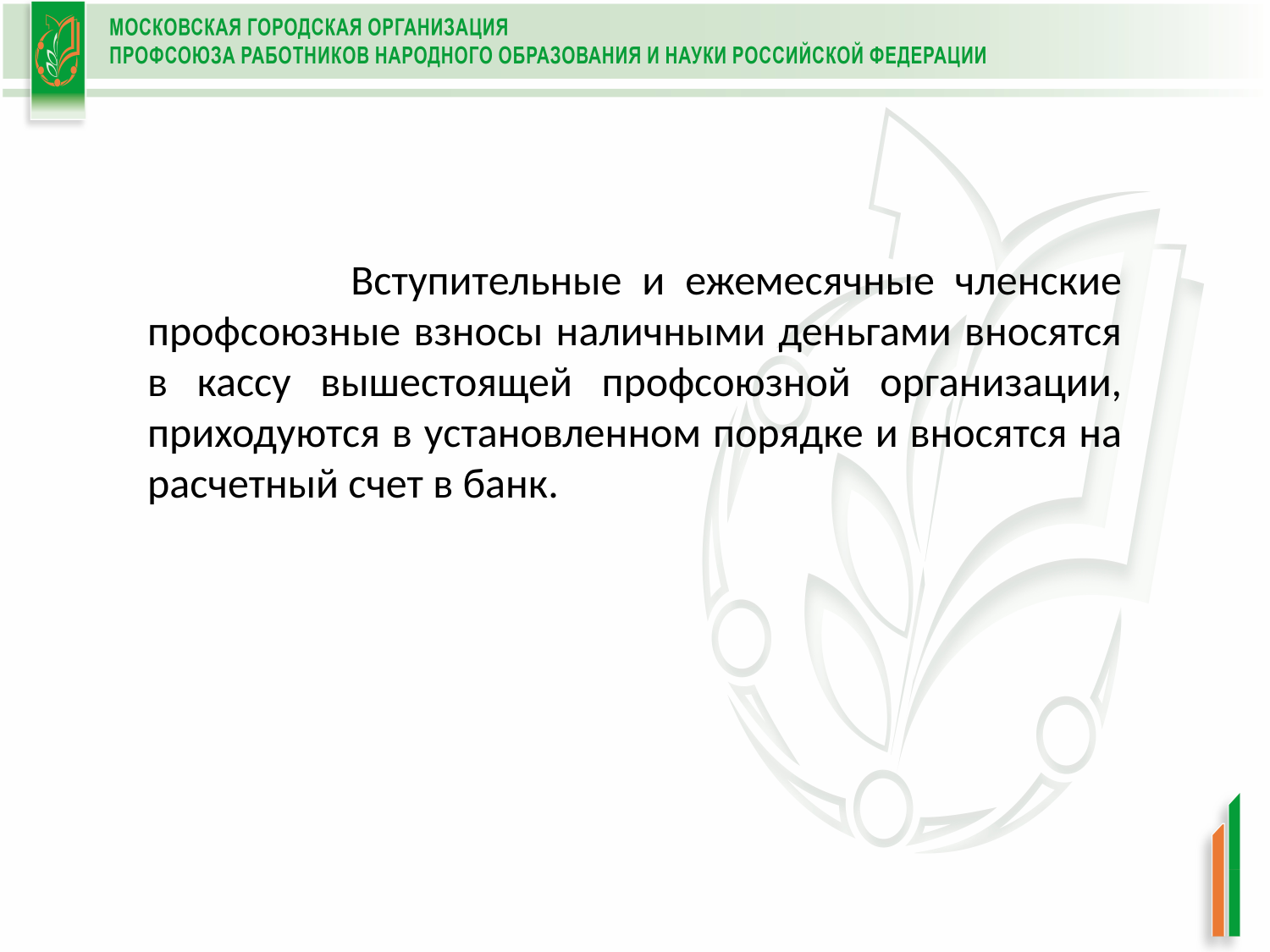

Вступительные и ежемесячные членские профсоюзные взносы наличными деньгами вносятся в кассу вышестоящей профсоюзной организации, приходуются в установленном порядке и вносятся на расчетный счет в банк.
#